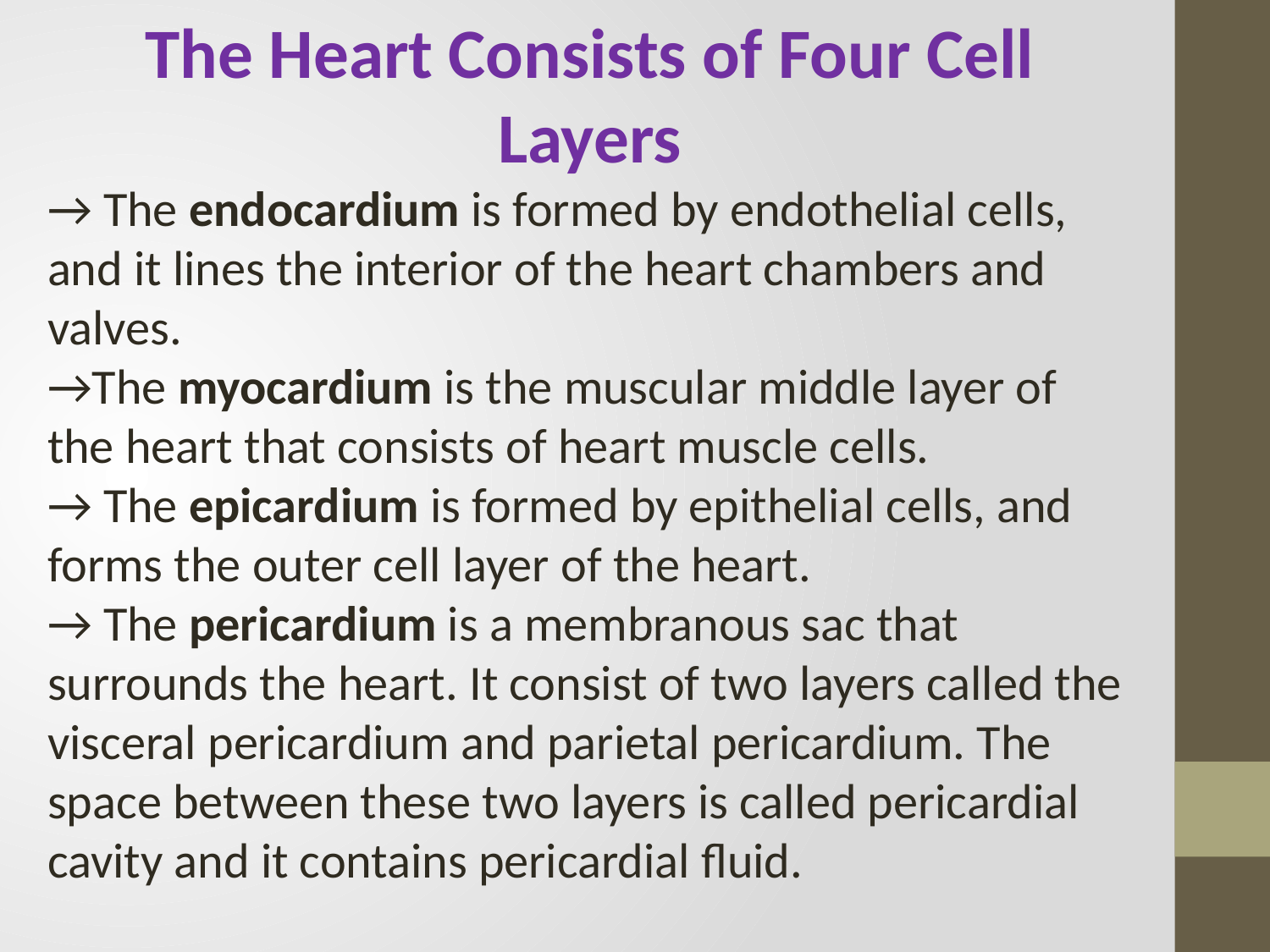

The Heart Consists of Four Cell Layers
→ The endocardium is formed by endothelial cells, and it lines the interior of the heart chambers and valves.
→The myocardium is the muscular middle layer of the heart that consists of heart muscle cells.
→ The epicardium is formed by epithelial cells, and forms the outer cell layer of the heart.
→ The pericardium is a membranous sac that surrounds the heart. It consist of two layers called the visceral pericardium and parietal pericardium. The space between these two layers is called pericardial cavity and it contains pericardial fluid.